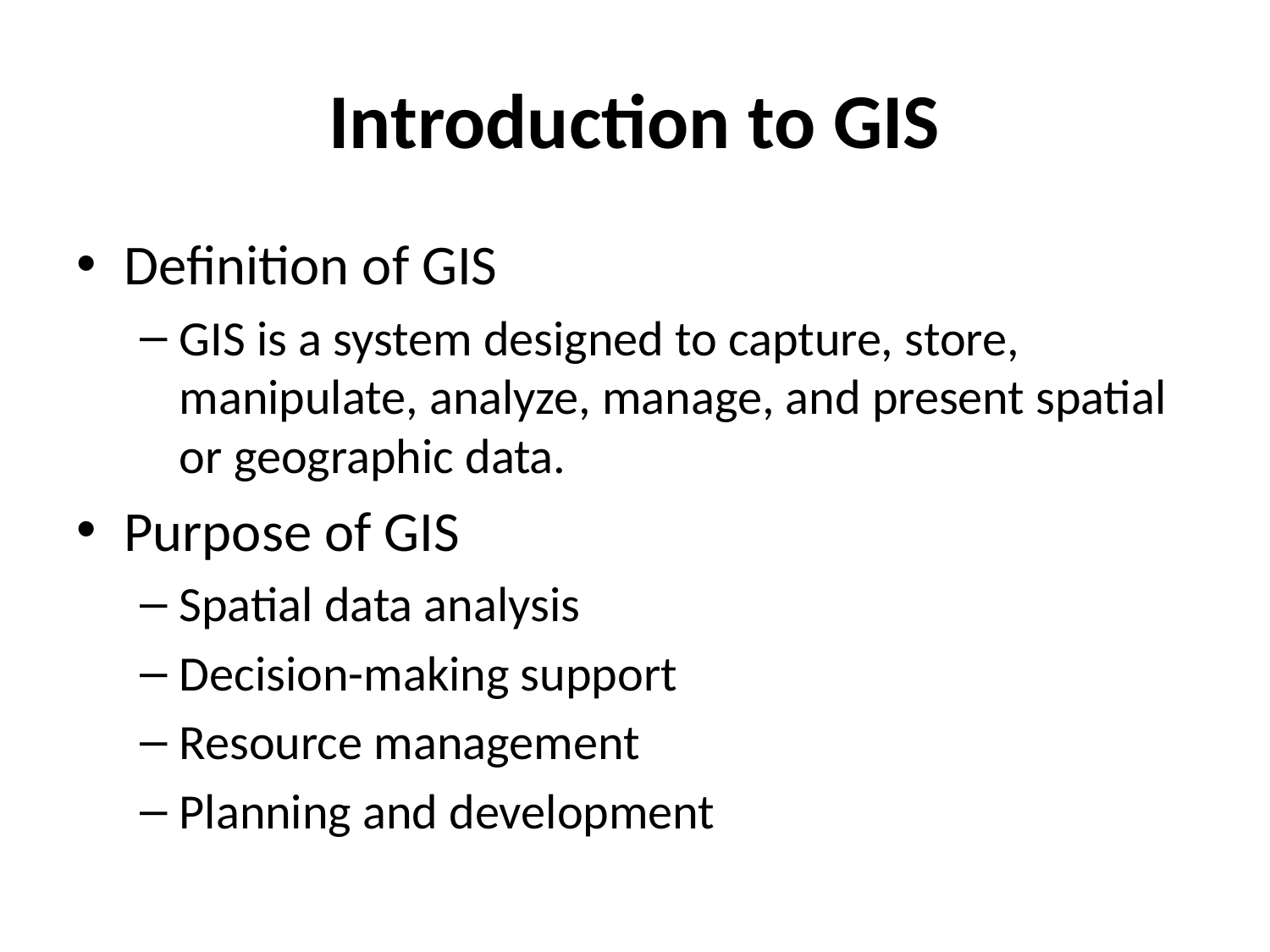

# Introduction to GIS
Definition of GIS
GIS is a system designed to capture, store, manipulate, analyze, manage, and present spatial or geographic data.
Purpose of GIS
Spatial data analysis
Decision-making support
Resource management
Planning and development